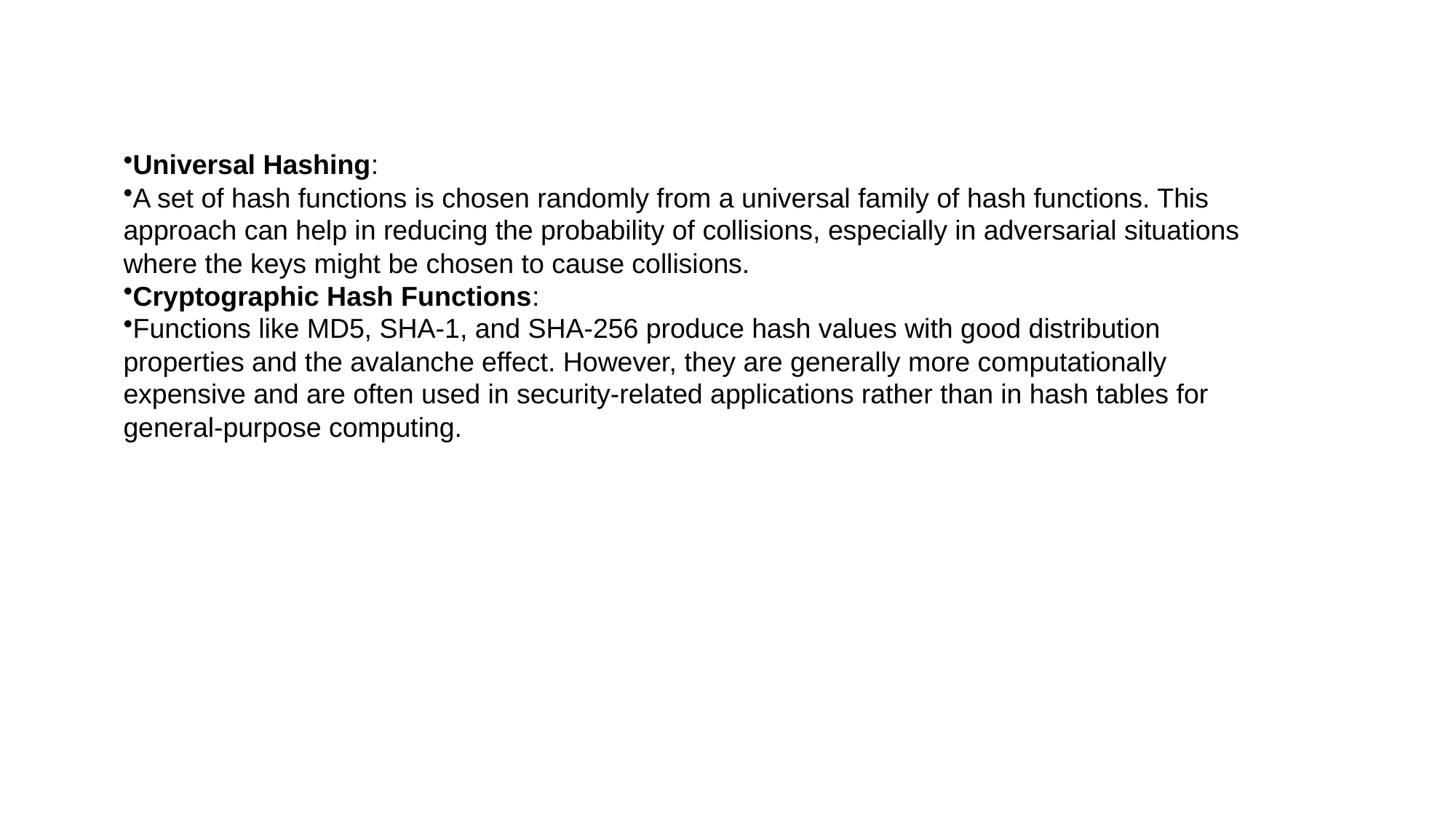

Universal Hashing:
A set of hash functions is chosen randomly from a universal family of hash functions. This approach can help in reducing the probability of collisions, especially in adversarial situations where the keys might be chosen to cause collisions.
Cryptographic Hash Functions:
Functions like MD5, SHA-1, and SHA-256 produce hash values with good distribution properties and the avalanche effect. However, they are generally more computationally expensive and are often used in security-related applications rather than in hash tables for general-purpose computing.